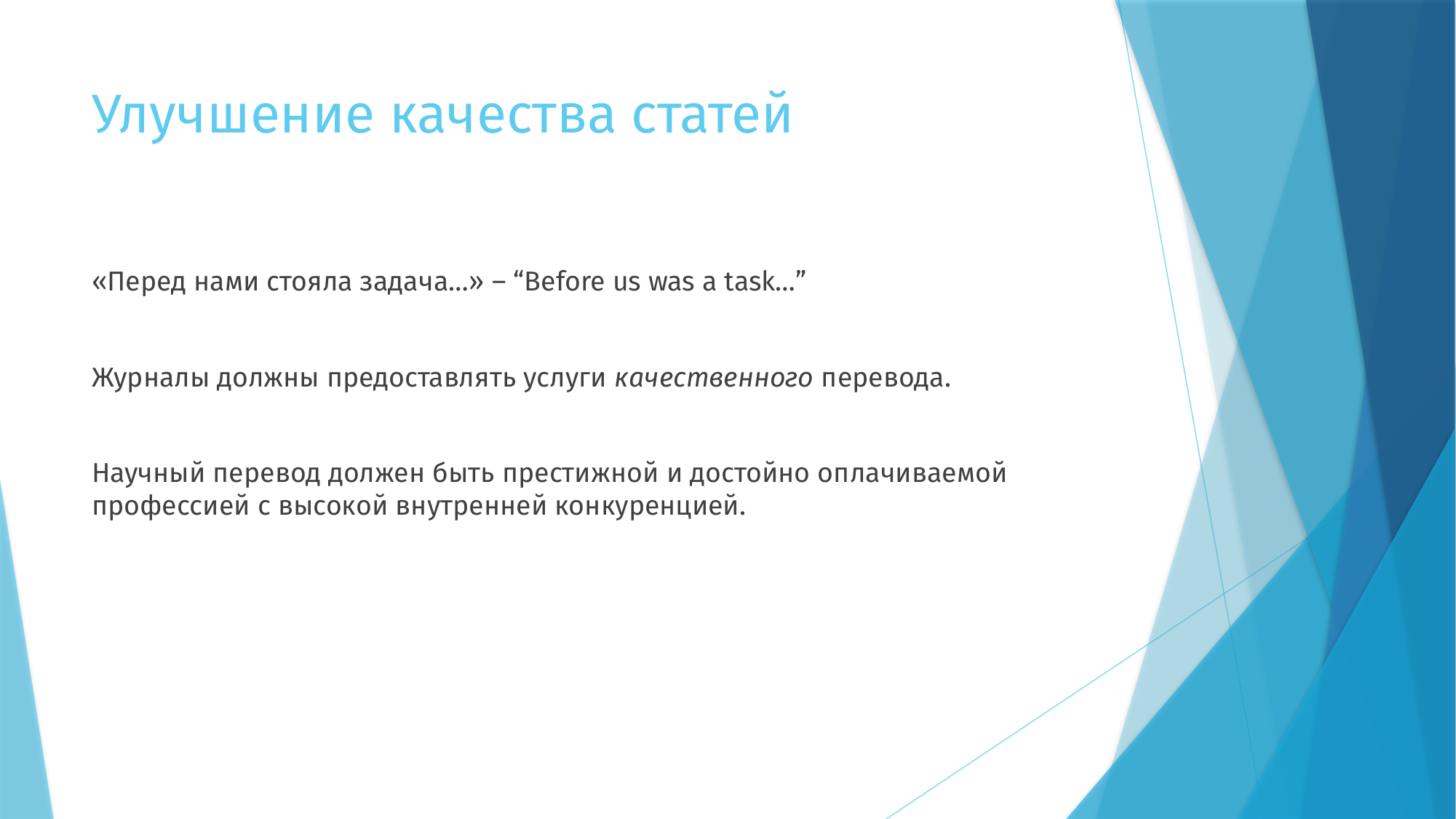

# Улучшение качества статей
«Перед нами стояла задача…» – “Before us was a task…”

Журналы должны предоставлять услуги качественного перевода.

Научный перевод должен быть престижной и достойно оплачиваемой профессией с высокой внутренней конкуренцией.